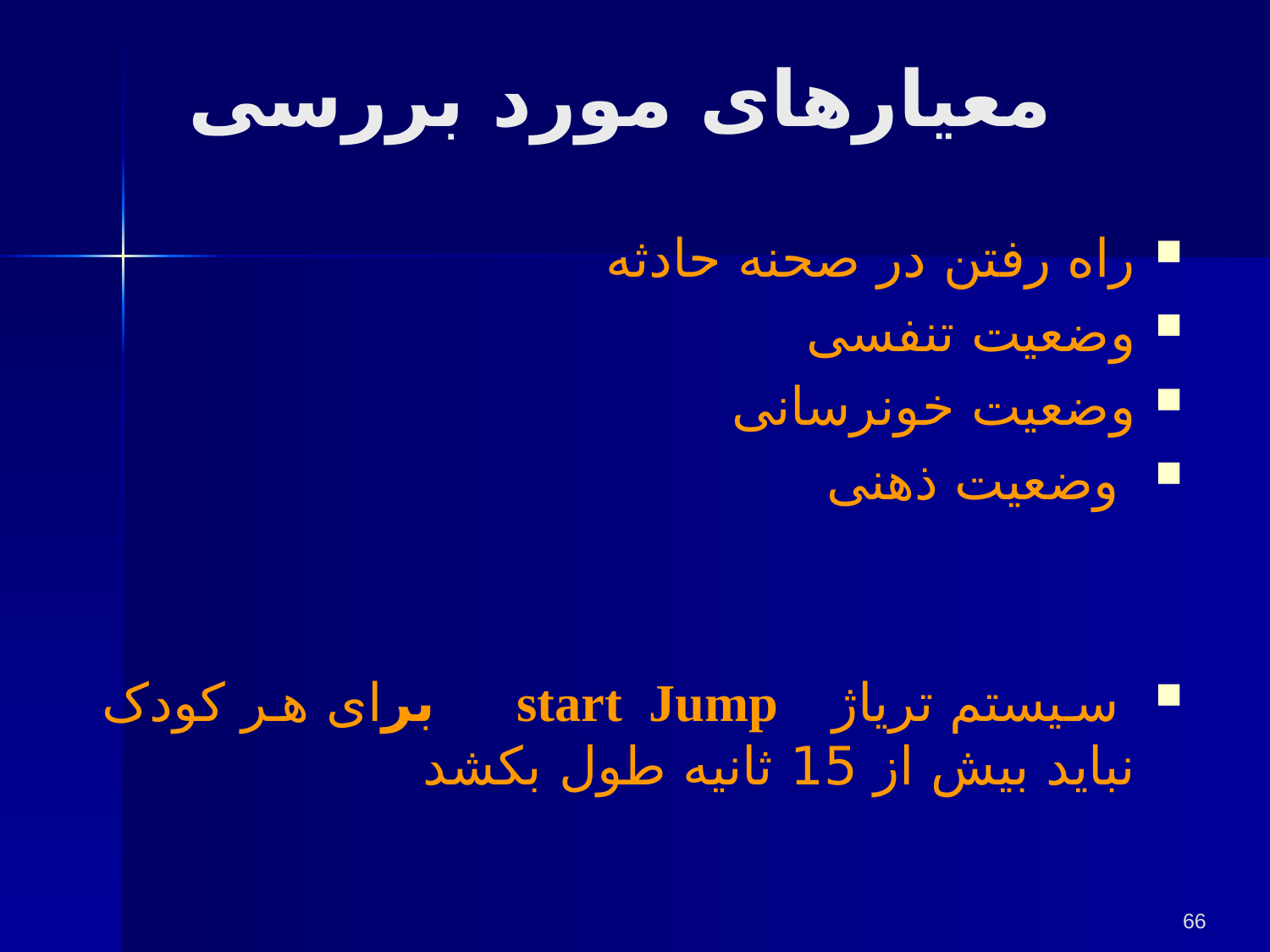

# معیارهای مورد بررسی
راه رفتن در صحنه حادثه
وضعیت تنفسی
وضعیت خونرسانی
 وضعیت ذهنی

 سیستم تریاژ  start Jump   برای هر کودک نباید بیش از 15 ثانیه طول بکشد
66